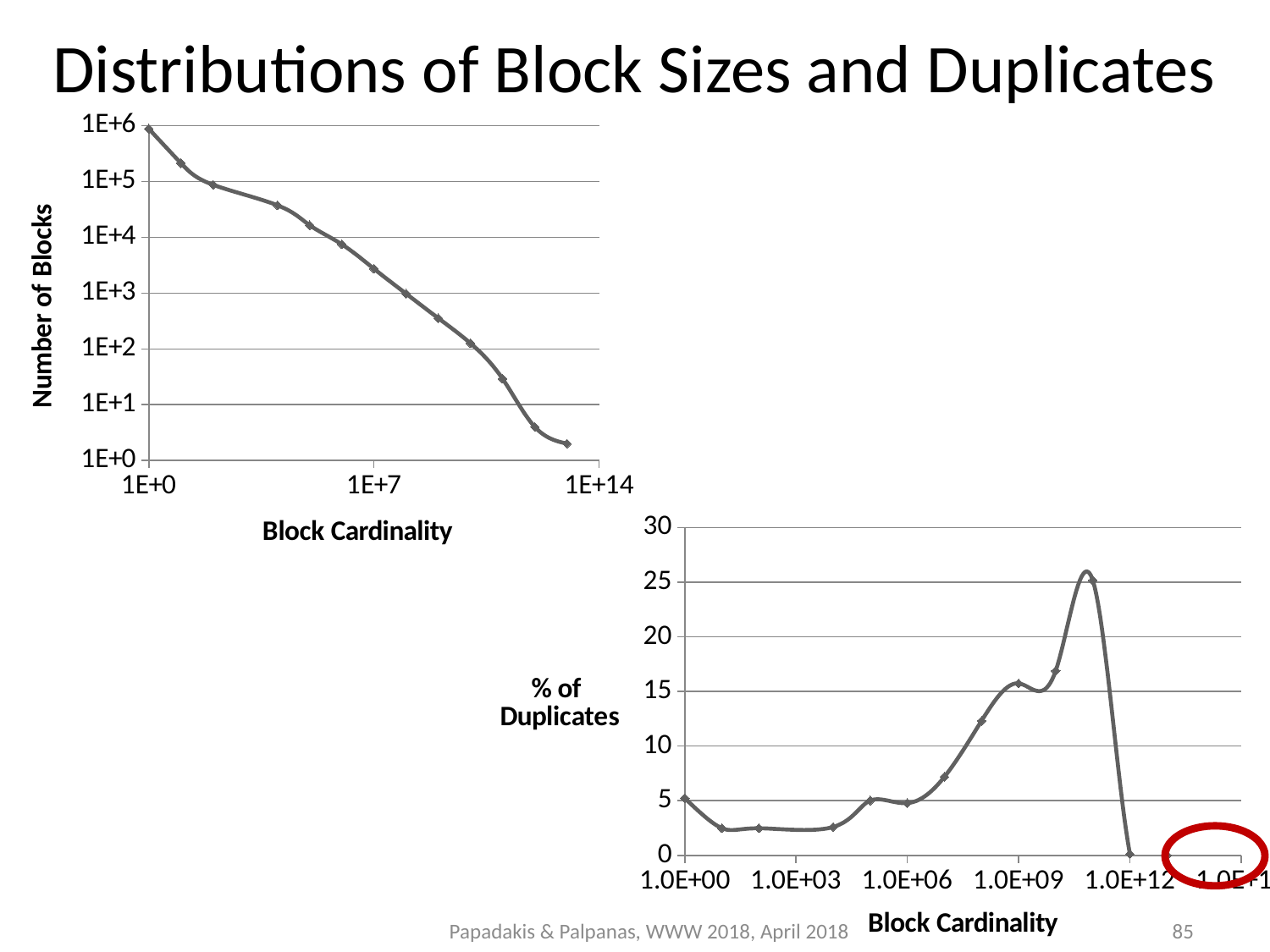

# Distributions of Block Sizes and Duplicates

### Chart

| Category |  |
|---|---|

### Chart

| Category |  |
|---|---|
Papadakis & Palpanas, WWW 2018, April 2018
85